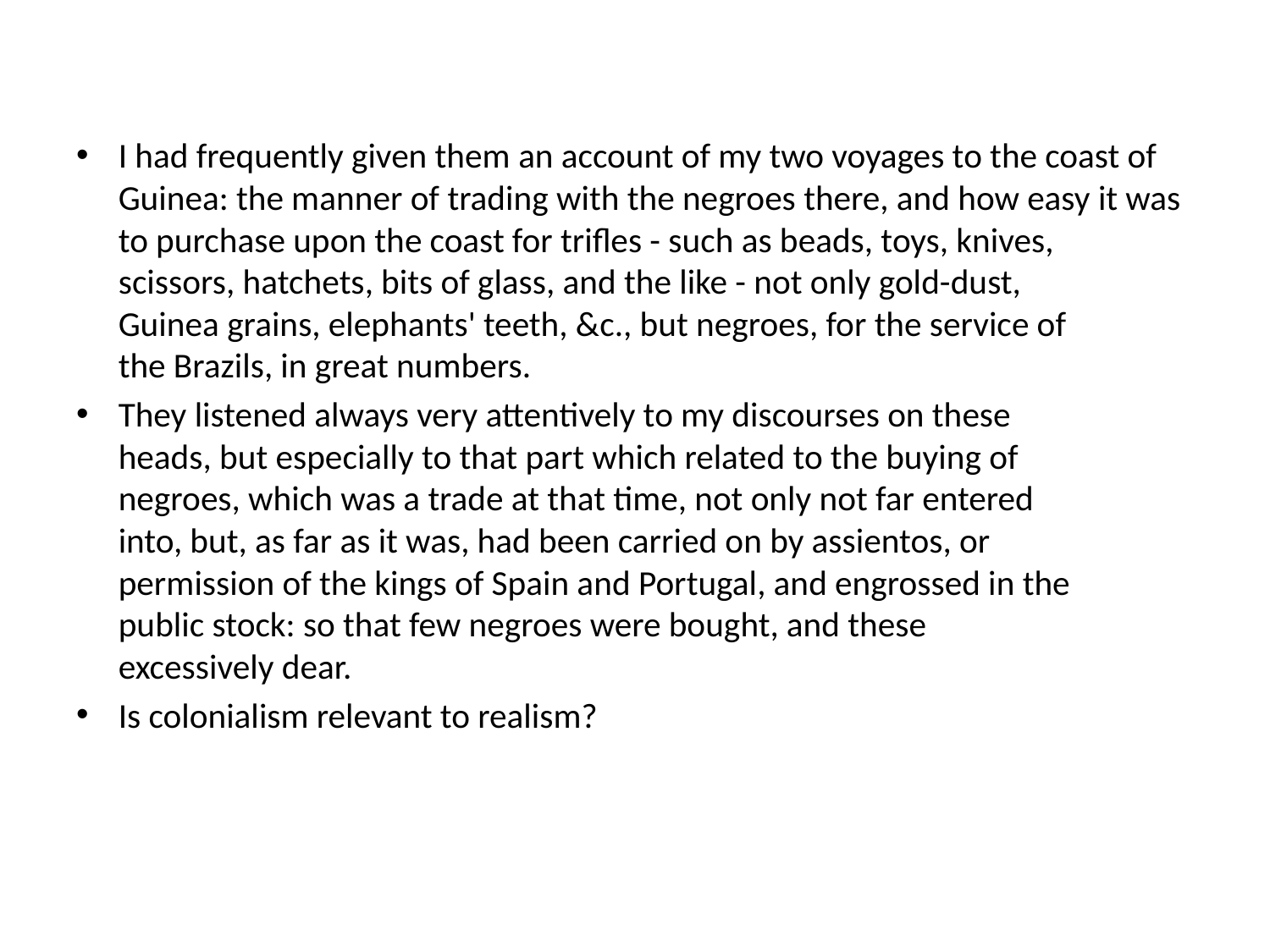

I had frequently given them an account of my two voyages to the coast of Guinea: the manner of trading with the negroes there, and how easy it was to purchase upon the coast for trifles - such as beads, toys, knives, scissors, hatchets, bits of glass, and the like - not only gold-dust, Guinea grains, elephants' teeth, &c., but negroes, for the service of the Brazils, in great numbers.
They listened always very attentively to my discourses on these 
heads, but especially to that part which related to the buying of 
negroes, which was a trade at that time, not only not far entered 
into, but, as far as it was, had been carried on by assientos, or 
permission of the kings of Spain and Portugal, and engrossed in the 
public stock: so that few negroes were bought, and these 
excessively dear.
Is colonialism relevant to realism?